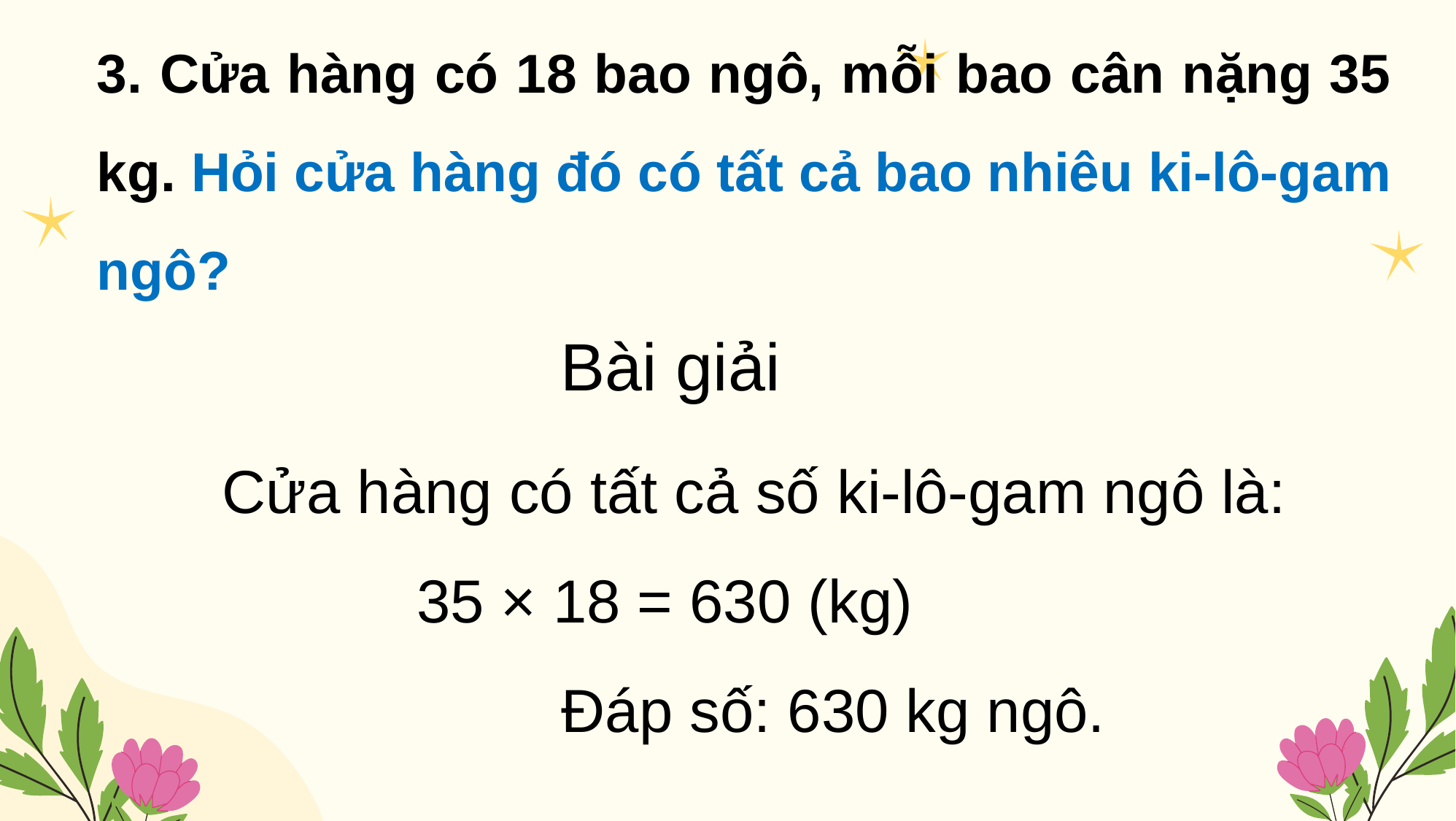

3. Cửa hàng có 18 bao ngô, mỗi bao cân nặng 35 kg. Hỏi cửa hàng đó có tất cả bao nhiêu ki-lô-gam ngô?
Bài giải
Cửa hàng có tất cả số ki-lô-gam ngô là:
	     35 × 18 = 630 (kg)
                    Đáp số: 630 kg ngô.